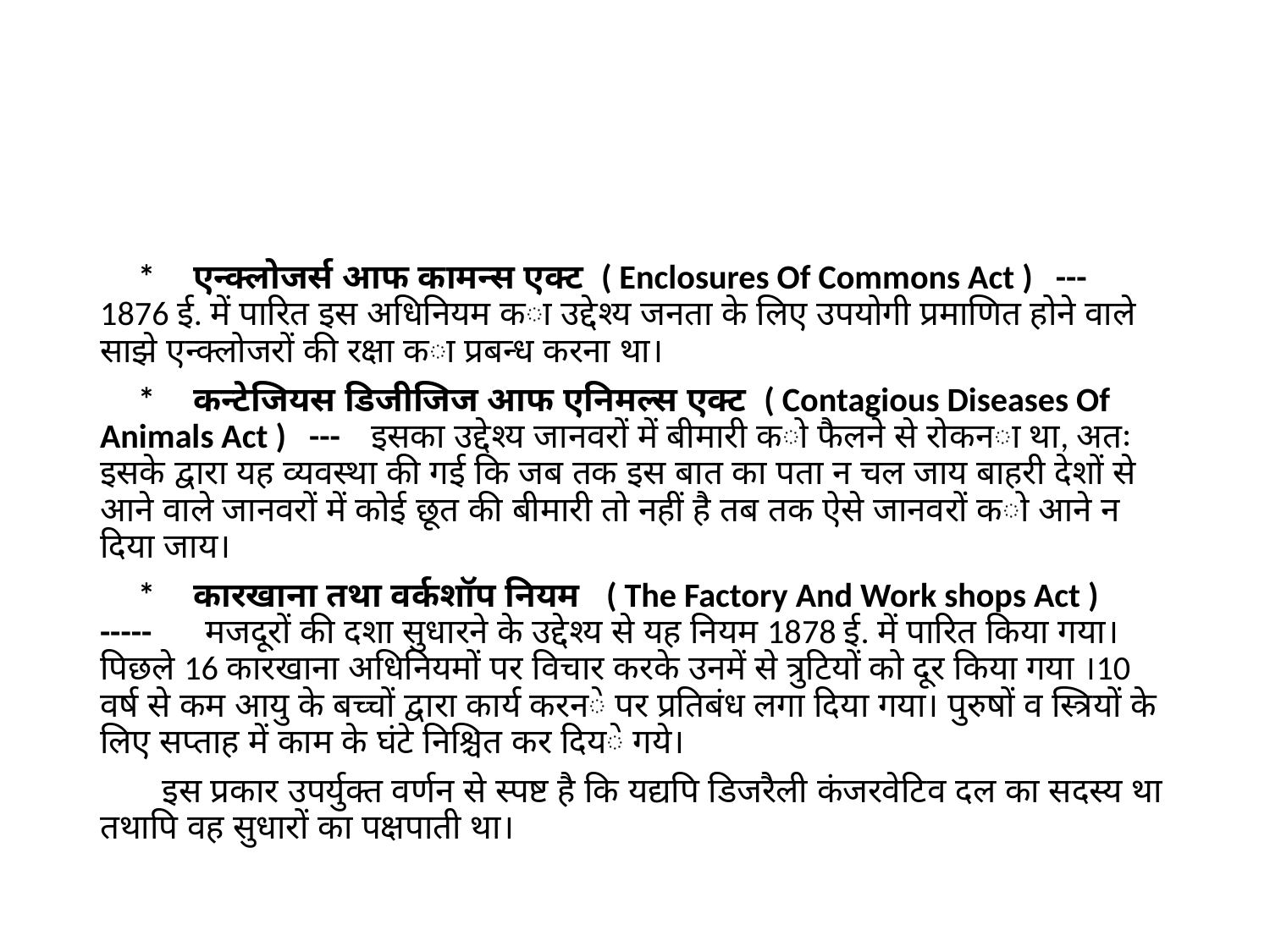

*     एन्क्लोजर्स आफ कामन्स एक्ट  ( Enclosures Of Commons Act )   ---   1876 ई. में पारित इस अधिनियम का उद्देश्य जनता के लिए उपयोगी प्रमाणित होने वाले साझे एन्क्लोजरों की रक्षा का प्रबन्ध करना था।
     *     कन्टेजियस डिजीजिज आफ एनिमल्स एक्ट  ( Contagious Diseases Of Animals Act )   ---    इसका उद्देश्य जानवरों में बीमारी को फैलने से रोकना था, अतः इसके द्वारा यह व्यवस्था की गई कि जब तक इस बात का पता न चल जाय बाहरी देशों से आने वाले जानवरों में कोई छूत की बीमारी तो नहीं है तब तक ऐसे जानवरों को आने न दिया जाय।
     *     कारखाना तथा वर्कशॉप नियम   ( The Factory And Work shops Act )   -----       मजदूरों की दशा सुधारने के उद्देश्य से यह नियम 1878 ई. में पारित किया गया। पिछले 16 कारखाना अधिनियमों पर विचार करके उनमें से त्रुटियों को दूर किया गया ।10 वर्ष से कम आयु के बच्चों द्वारा कार्य करने पर प्रतिबंध लगा दिया गया। पुरुषों व स्त्रियों के लिए सप्ताह में काम के घंटे निश्चित कर दिये गये।
       इस प्रकार उपर्युक्त वर्णन से स्पष्ट है कि यद्यपि डिजरैली कंजरवेटिव दल का सदस्य था तथापि वह सुधारों का पक्षपाती था।